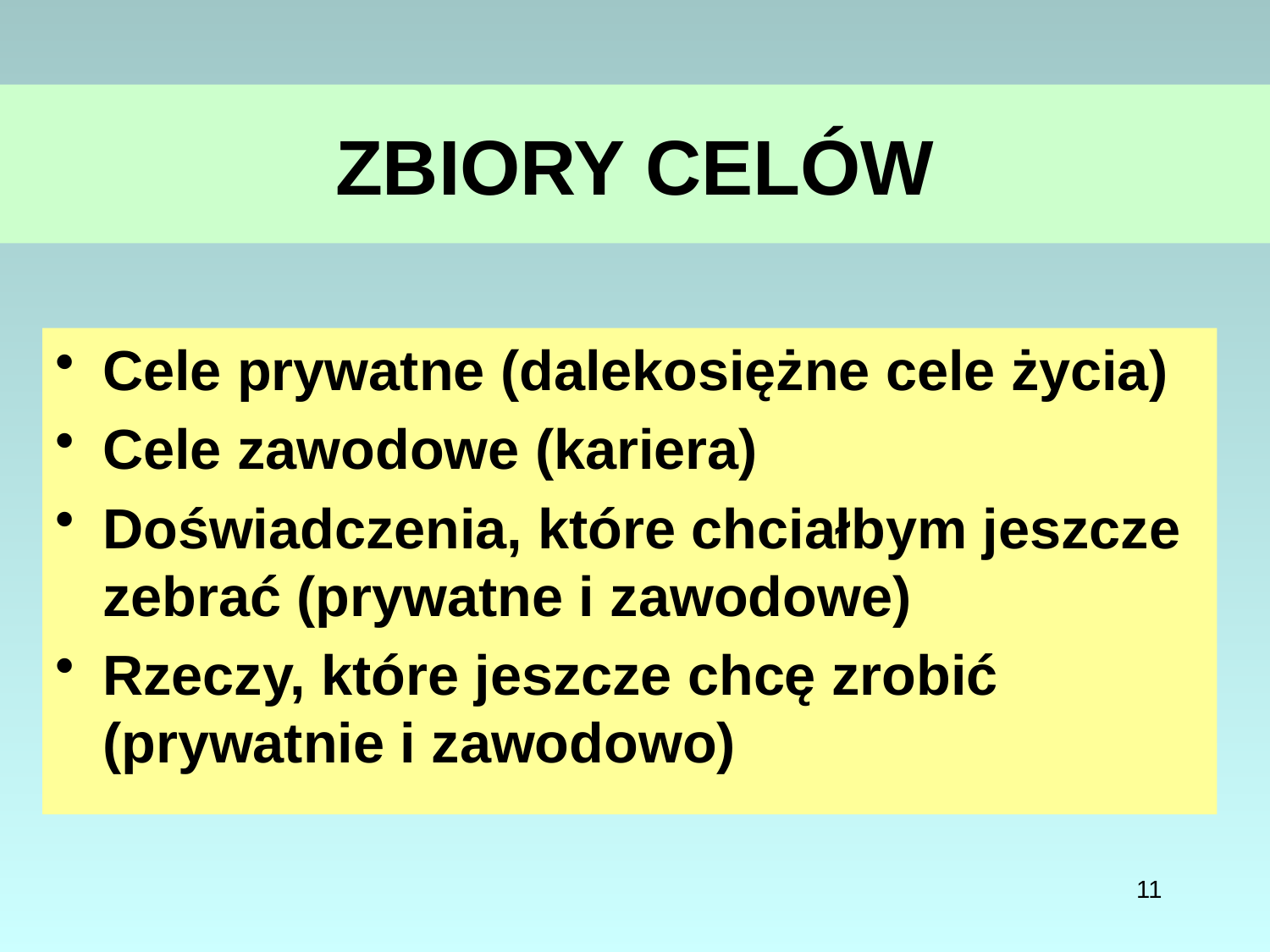

# ZBIORY CELÓW
Cele prywatne (dalekosiężne cele życia)
Cele zawodowe (kariera)
Doświadczenia, które chciałbym jeszcze zebrać (prywatne i zawodowe)
Rzeczy, które jeszcze chcę zrobić          (prywatnie i zawodowo)
11